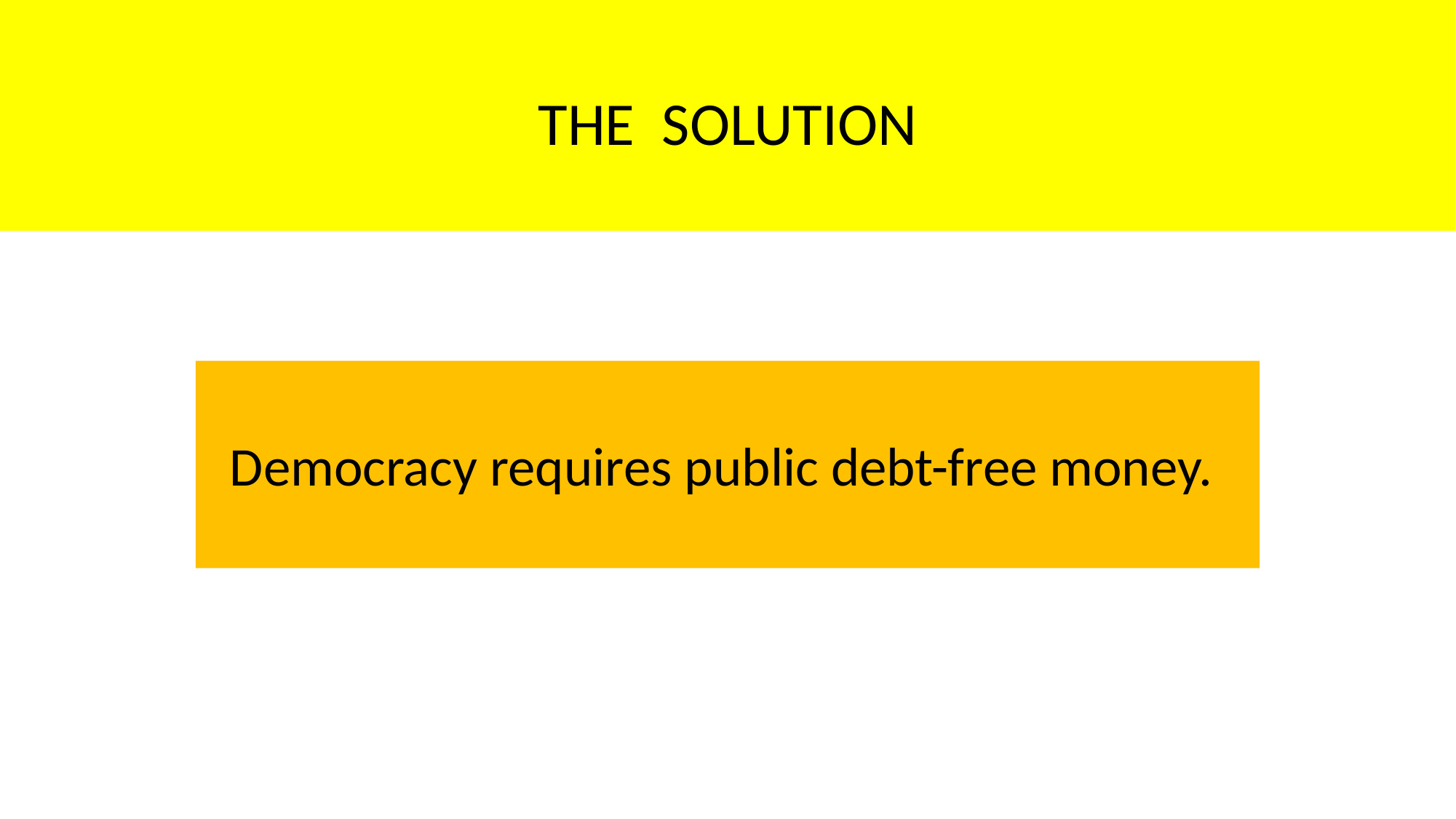

# THE  SOLUTION

Democracy requires public debt-free money.